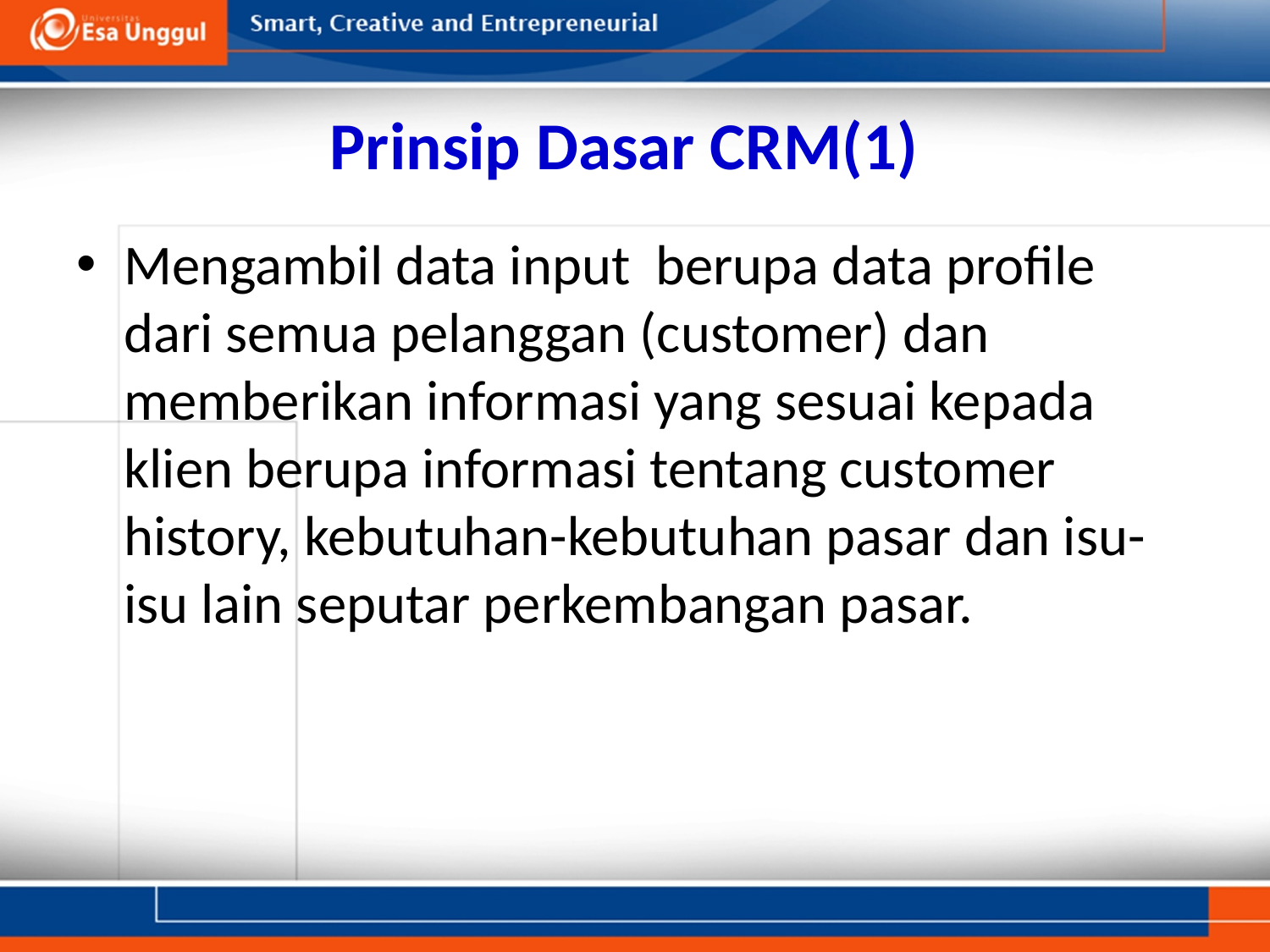

# Prinsip Dasar CRM(1)
Mengambil data input  berupa data profile dari semua pelanggan (customer) dan memberikan informasi yang sesuai kepada klien berupa informasi tentang customer history, kebutuhan-kebutuhan pasar dan isu-isu lain seputar perkembangan pasar.